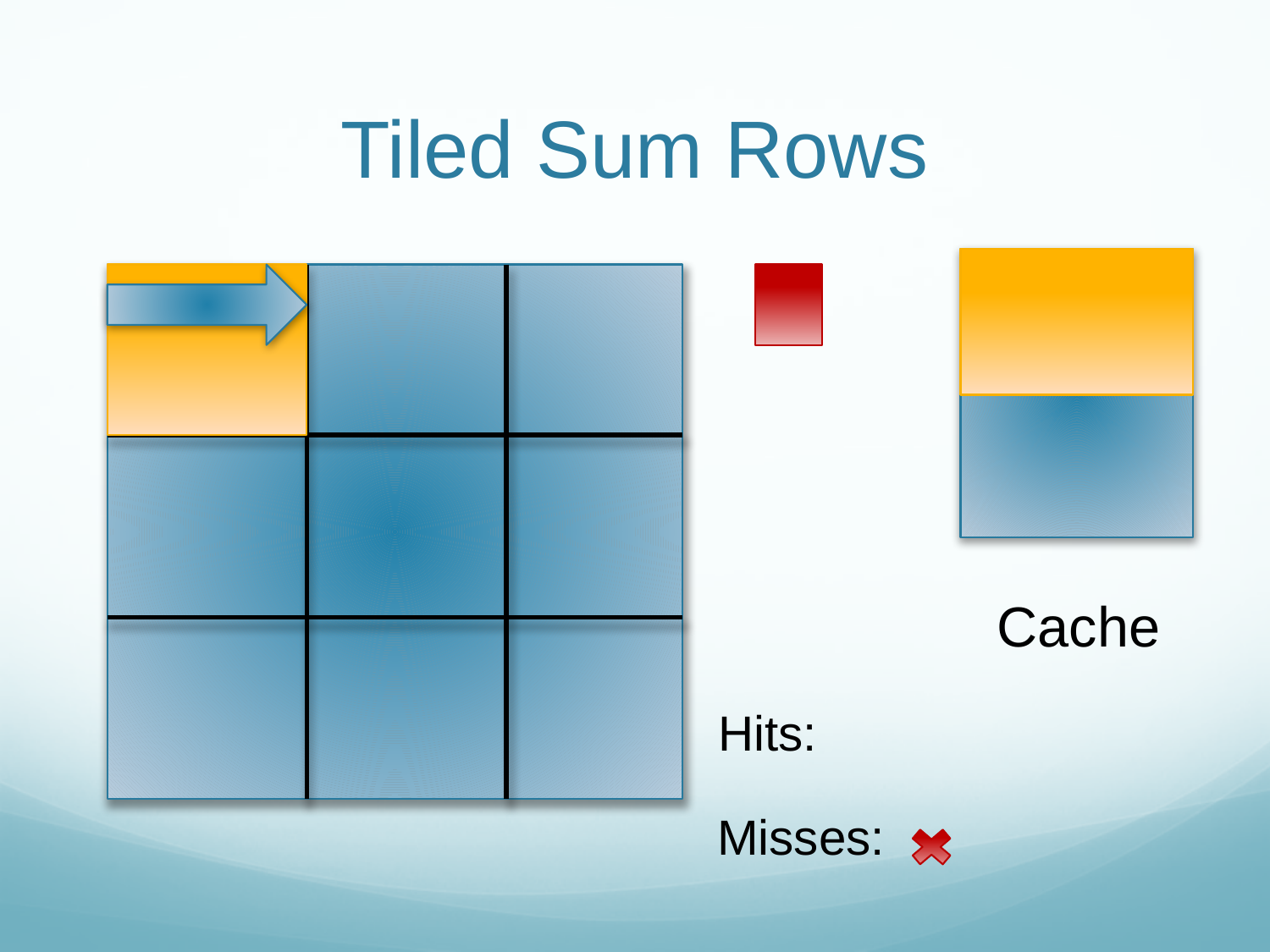

# Tiled Sum Rows

Cache
Hits:
Misses: